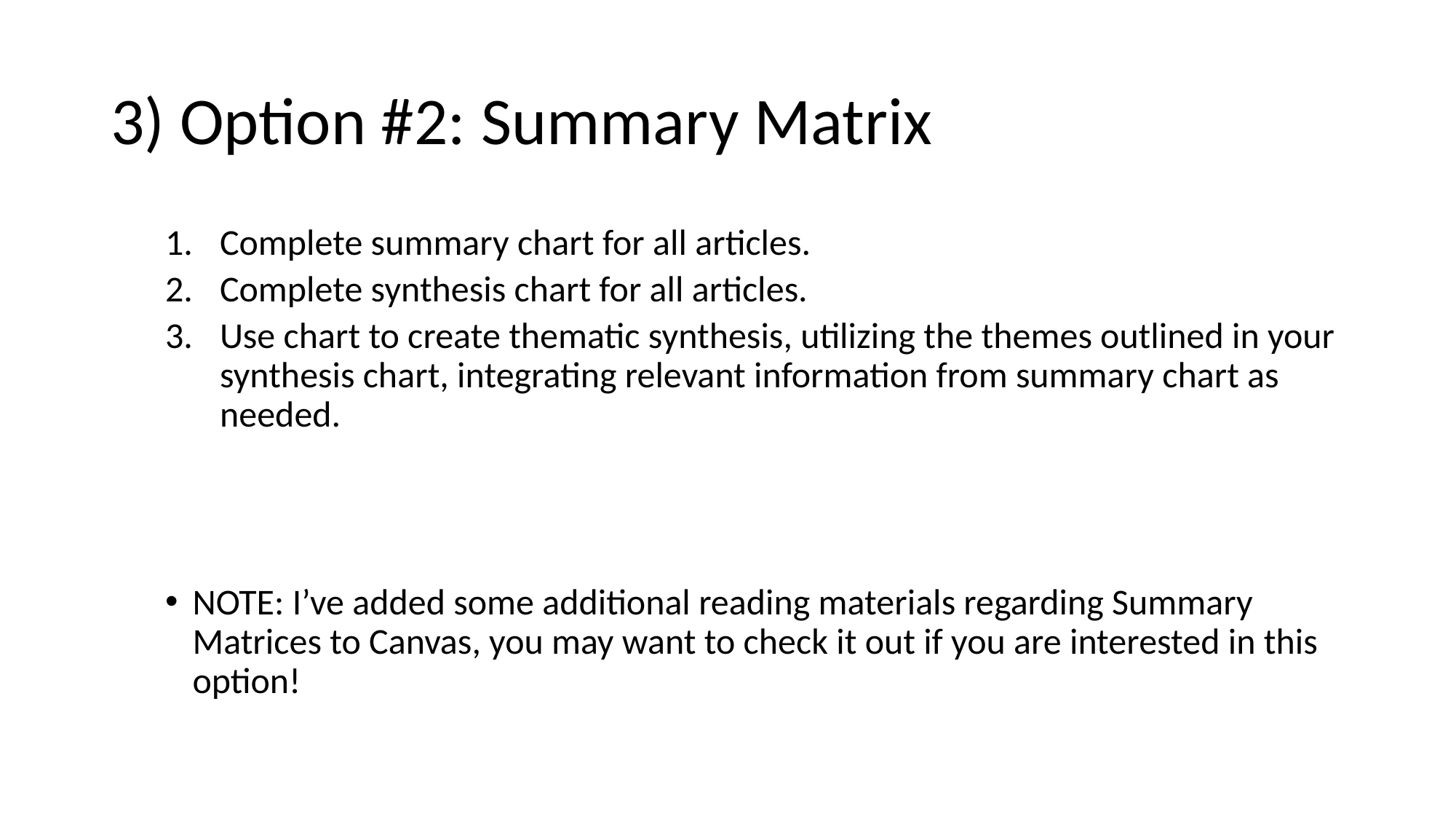

# 3) Option #2: Summary Matrix
Complete summary chart for all articles.
Complete synthesis chart for all articles.
Use chart to create thematic synthesis, utilizing the themes outlined in your synthesis chart, integrating relevant information from summary chart as needed.

NOTE: I’ve added some additional reading materials regarding Summary Matrices to Canvas, you may want to check it out if you are interested in this option!